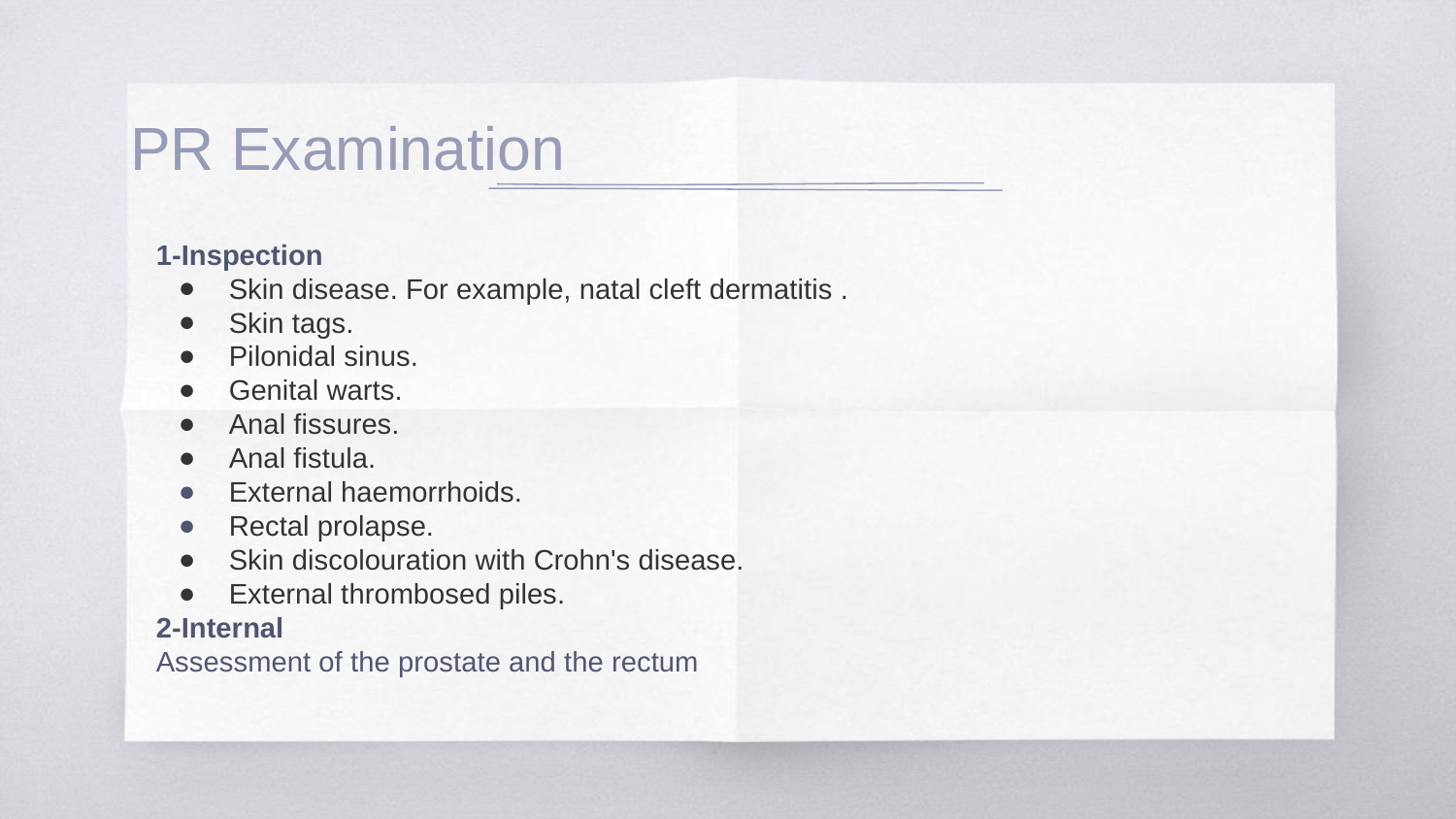

# PR Examination
1-Inspection
Skin disease. For example, natal cleft dermatitis .
Skin tags.
Pilonidal sinus.
Genital warts.
Anal fissures.
Anal fistula.
External haemorrhoids.
Rectal prolapse.
Skin discolouration with Crohn's disease.
External thrombosed piles.
2-Internal
Assessment of the prostate and the rectum